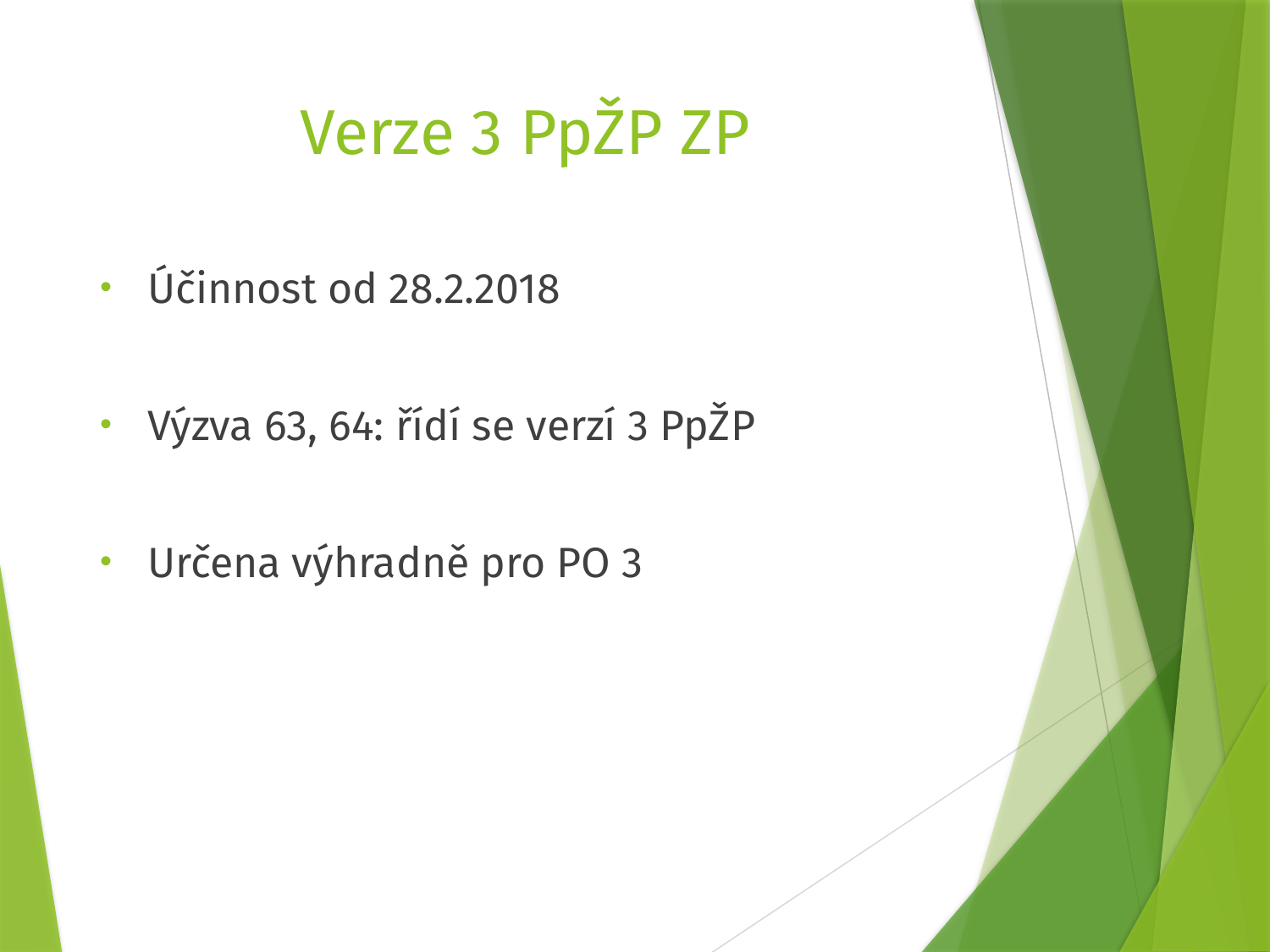

# Verze 3 PpŽP ZP
Účinnost od 28.2.2018

Výzva 63, 64: řídí se verzí 3 PpŽP

Určena výhradně pro PO 3